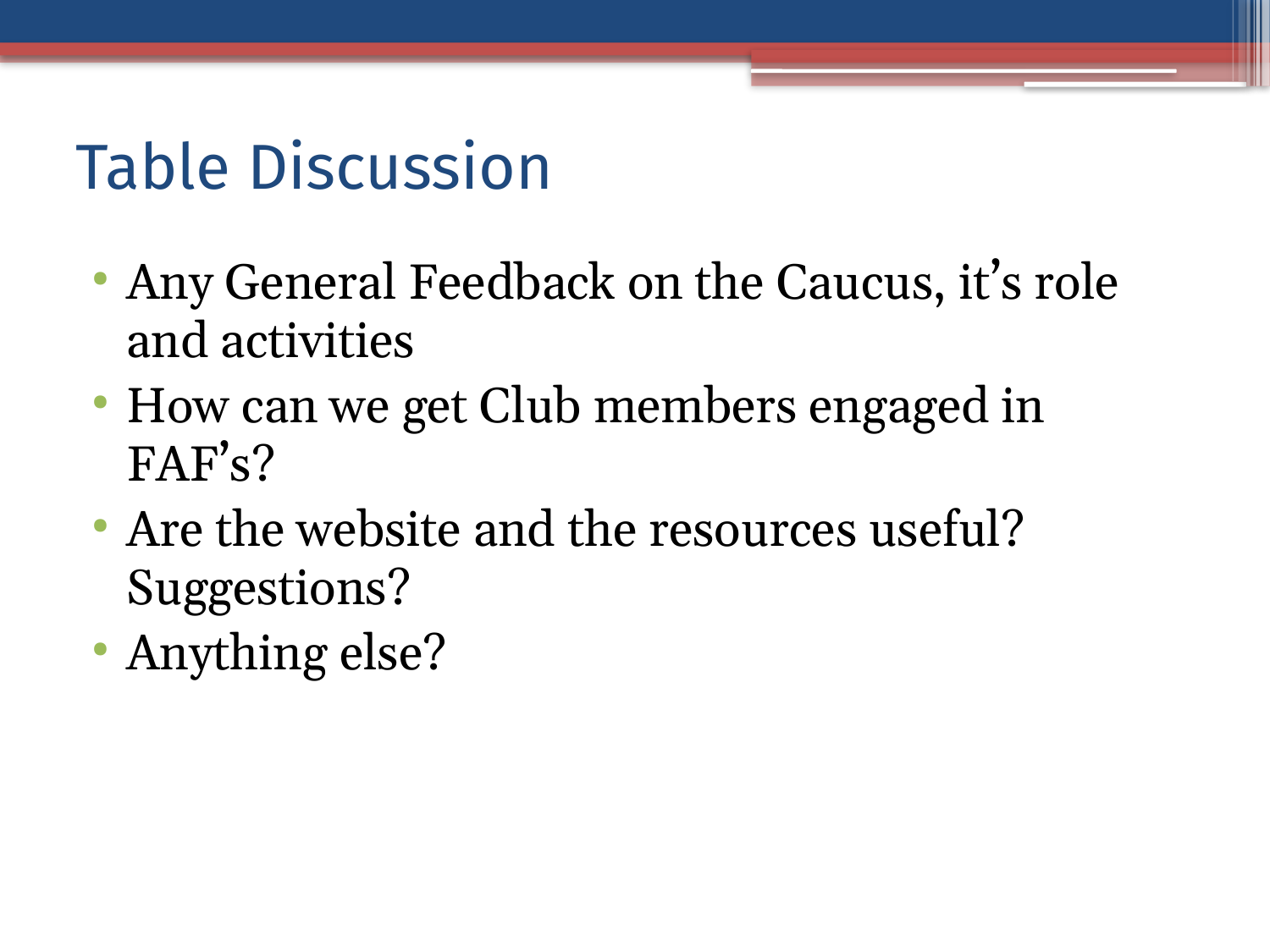

# Table Discussion
Any General Feedback on the Caucus, it’s role and activities
How can we get Club members engaged in FAF’s?
Are the website and the resources useful? Suggestions?
Anything else?